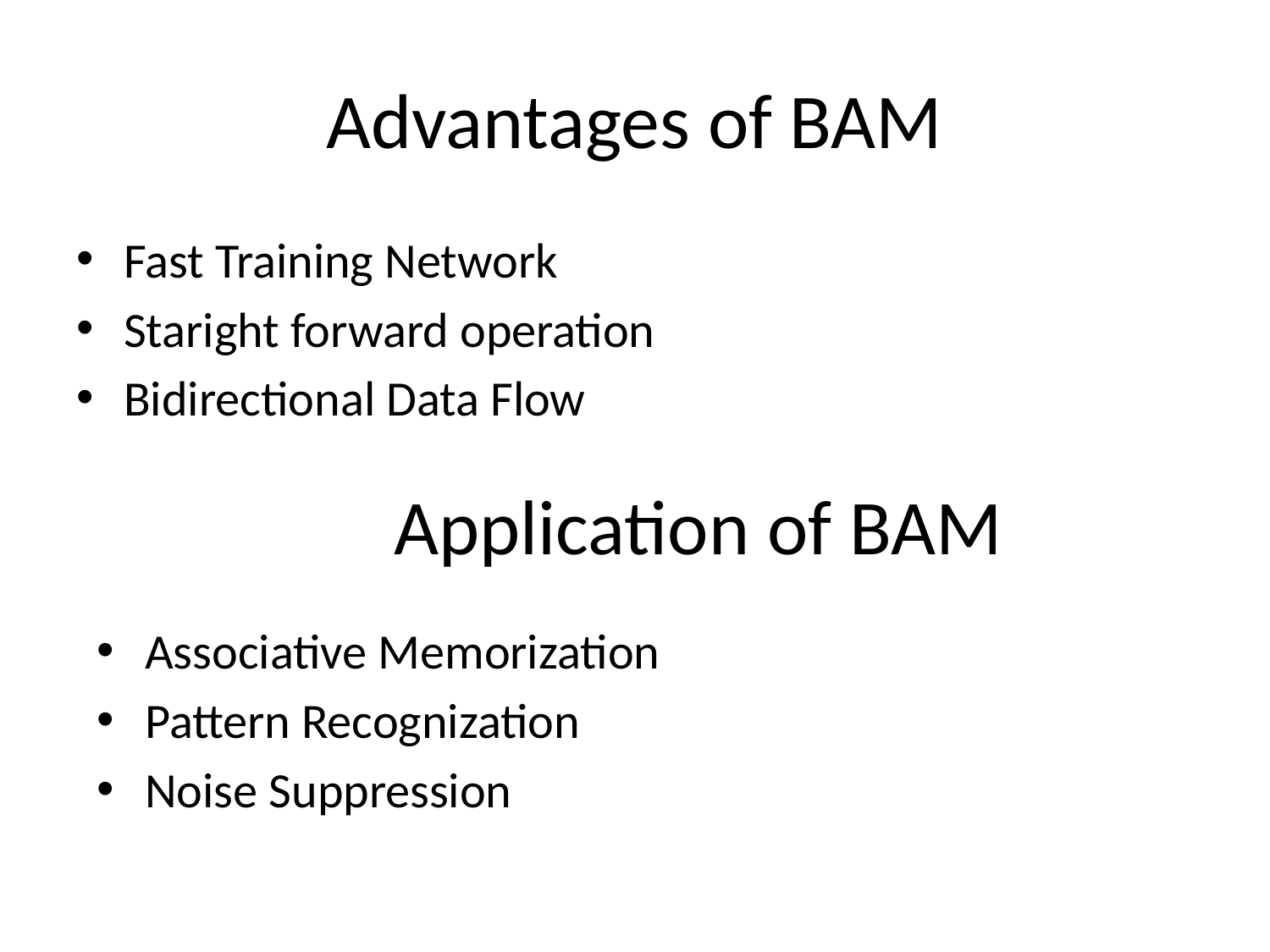

# Advantages of BAM
Fast Training Network
Staright forward operation
Bidirectional Data Flow
Application of BAM
Associative Memorization
Pattern Recognization
Noise Suppression